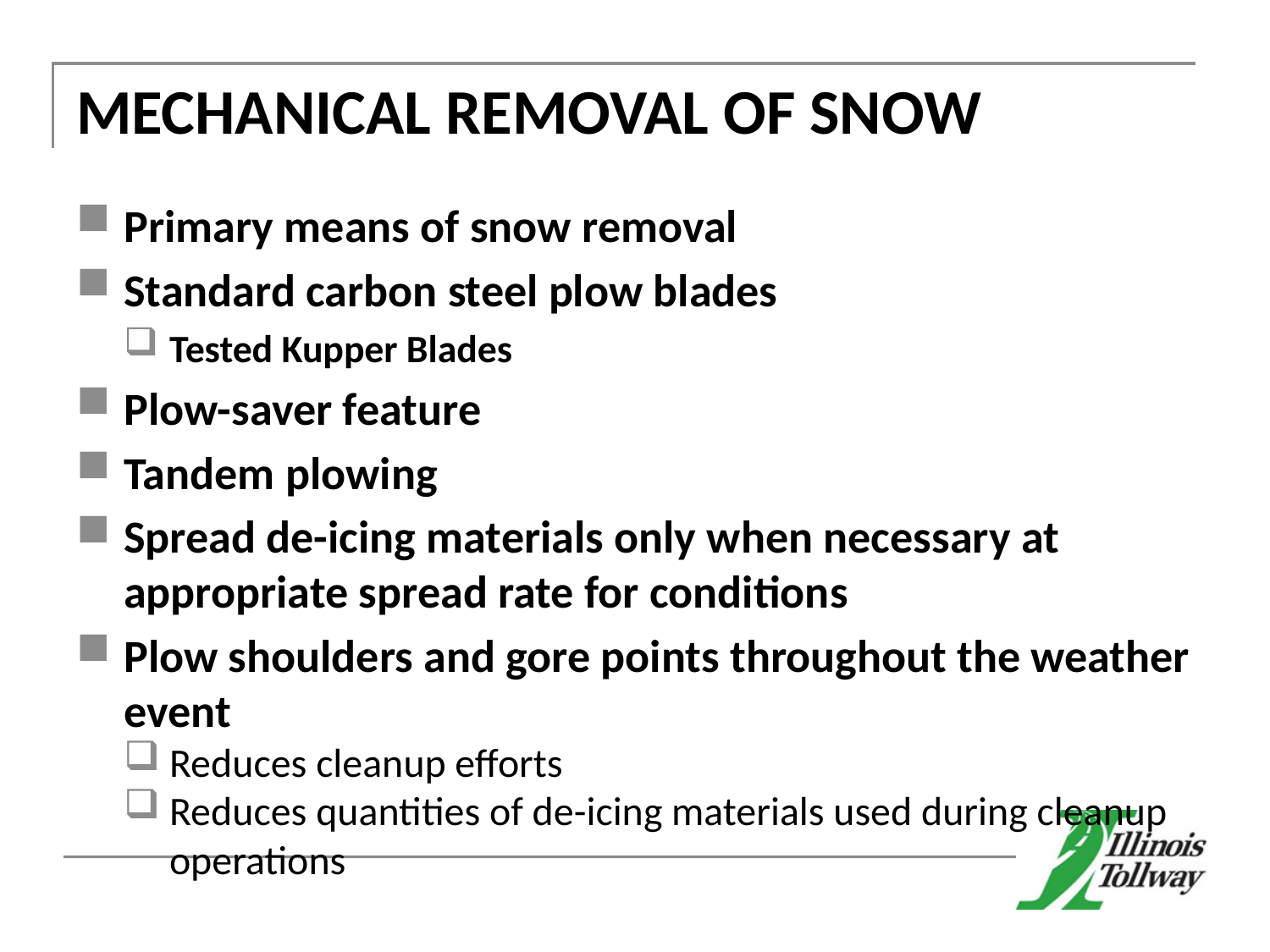

# MECHANICAL REMOVAL OF SNOW
Primary means of snow removal
Standard carbon steel plow blades
Tested Kupper Blades
Plow-saver feature
Tandem plowing
Spread de-icing materials only when necessary at appropriate spread rate for conditions
Plow shoulders and gore points throughout the weather event
Reduces cleanup efforts
Reduces quantities of de-icing materials used during cleanup operations